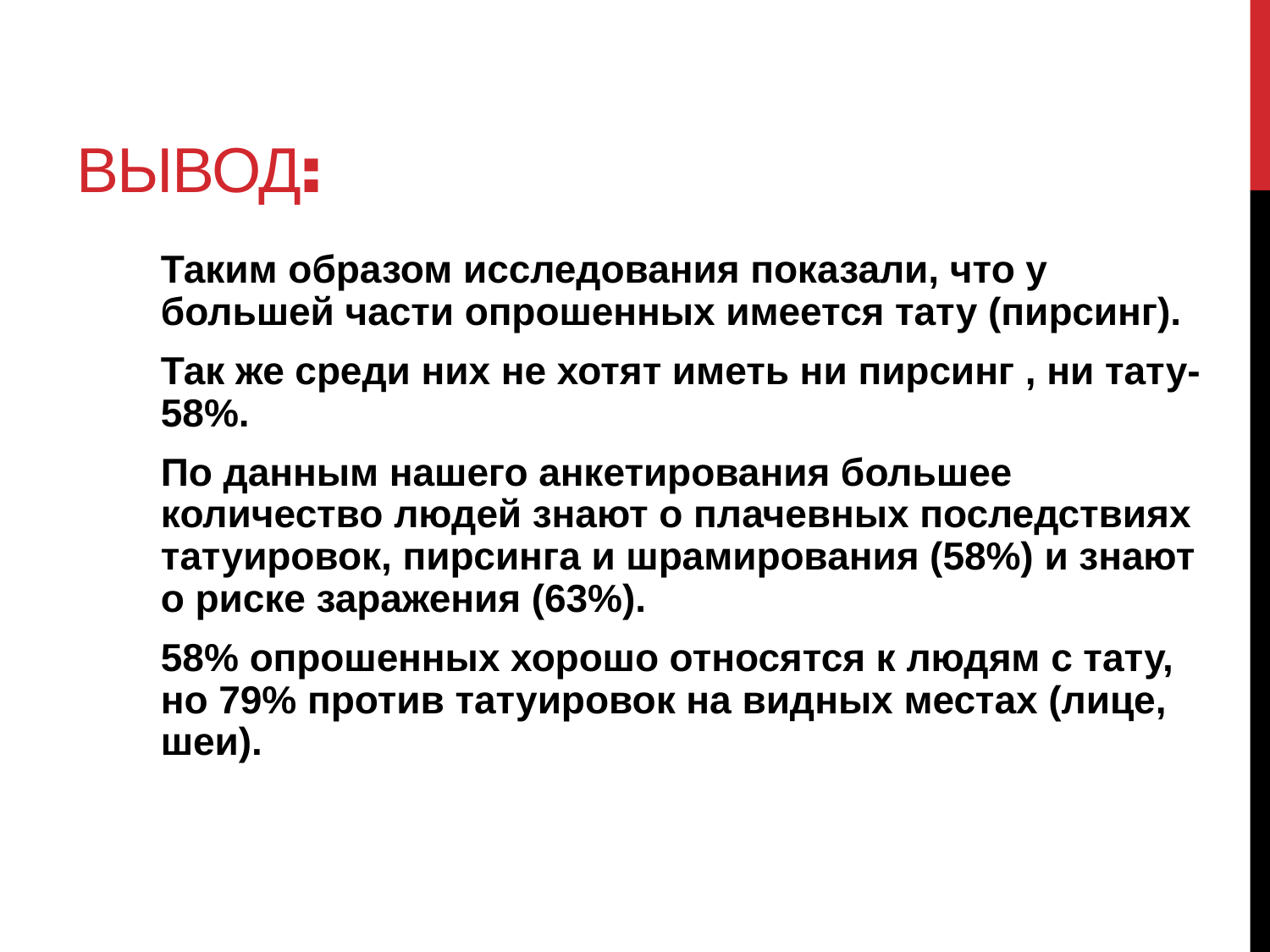

# Вывод:
Таким образом исследования показали, что у большей части опрошенных имеется тату (пирсинг).
Так же среди них не хотят иметь ни пирсинг , ни тату- 58%.
По данным нашего анкетирования большее количество людей знают о плачевных последствиях татуировок, пирсинга и шрамирования (58%) и знают о риске заражения (63%).
58% опрошенных хорошо относятся к людям с тату, но 79% против татуировок на видных местах (лице, шеи).